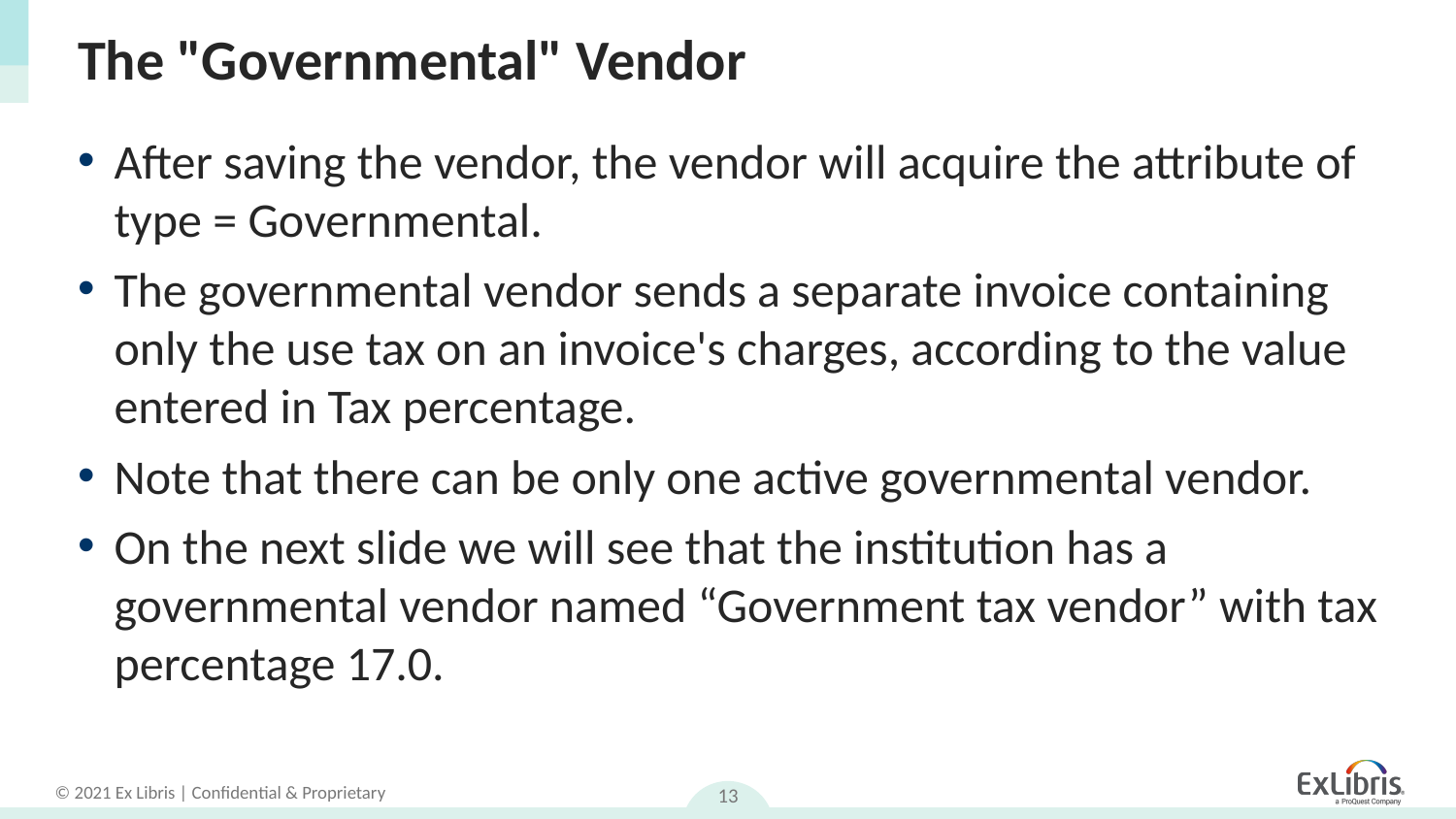

# The "Governmental" Vendor
After saving the vendor, the vendor will acquire the attribute of type = Governmental.
The governmental vendor sends a separate invoice containing only the use tax on an invoice's charges, according to the value entered in Tax percentage.
Note that there can be only one active governmental vendor.
On the next slide we will see that the institution has a governmental vendor named “Government tax vendor” with tax percentage 17.0.

13